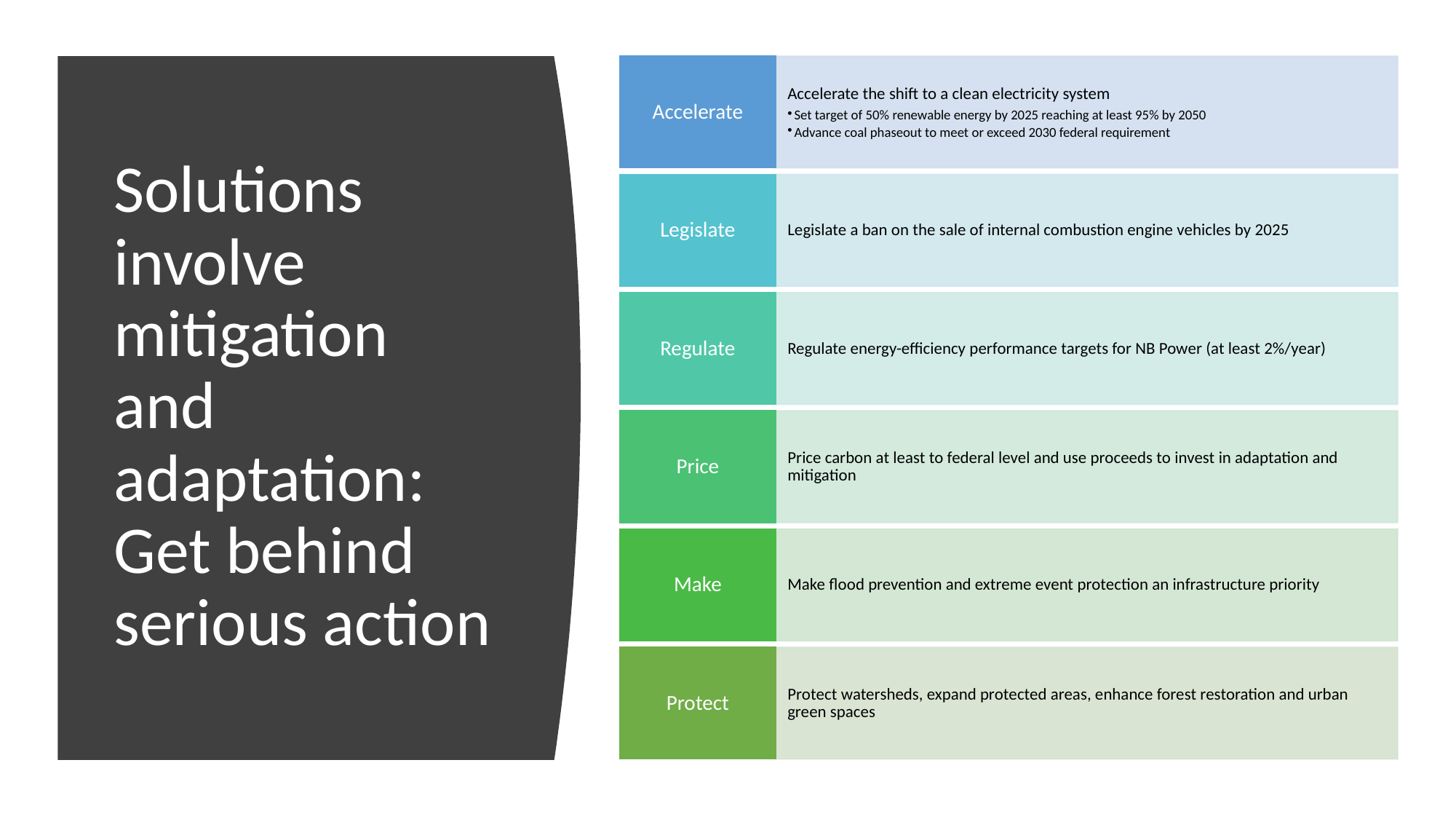

Accelerate the shift to a clean electricity system
Set target of 50% renewable energy by 2025 reaching at least 95% by 2050
Advance coal phaseout to meet or exceed 2030 federal requirement
Accelerate
Legislate a ban on the sale of internal combustion engine vehicles by 2025
Legislate
Regulate energy-efficiency performance targets for NB Power (at least 2%/year)
Regulate
Price carbon at least to federal level and use proceeds to invest in adaptation and mitigation
Price
Make flood prevention and extreme event protection an infrastructure priority
Make
Protect watersheds, expand protected areas, enhance forest restoration and urban green spaces
Protect

# Solutions involve mitigation and adaptation: Get behind serious action